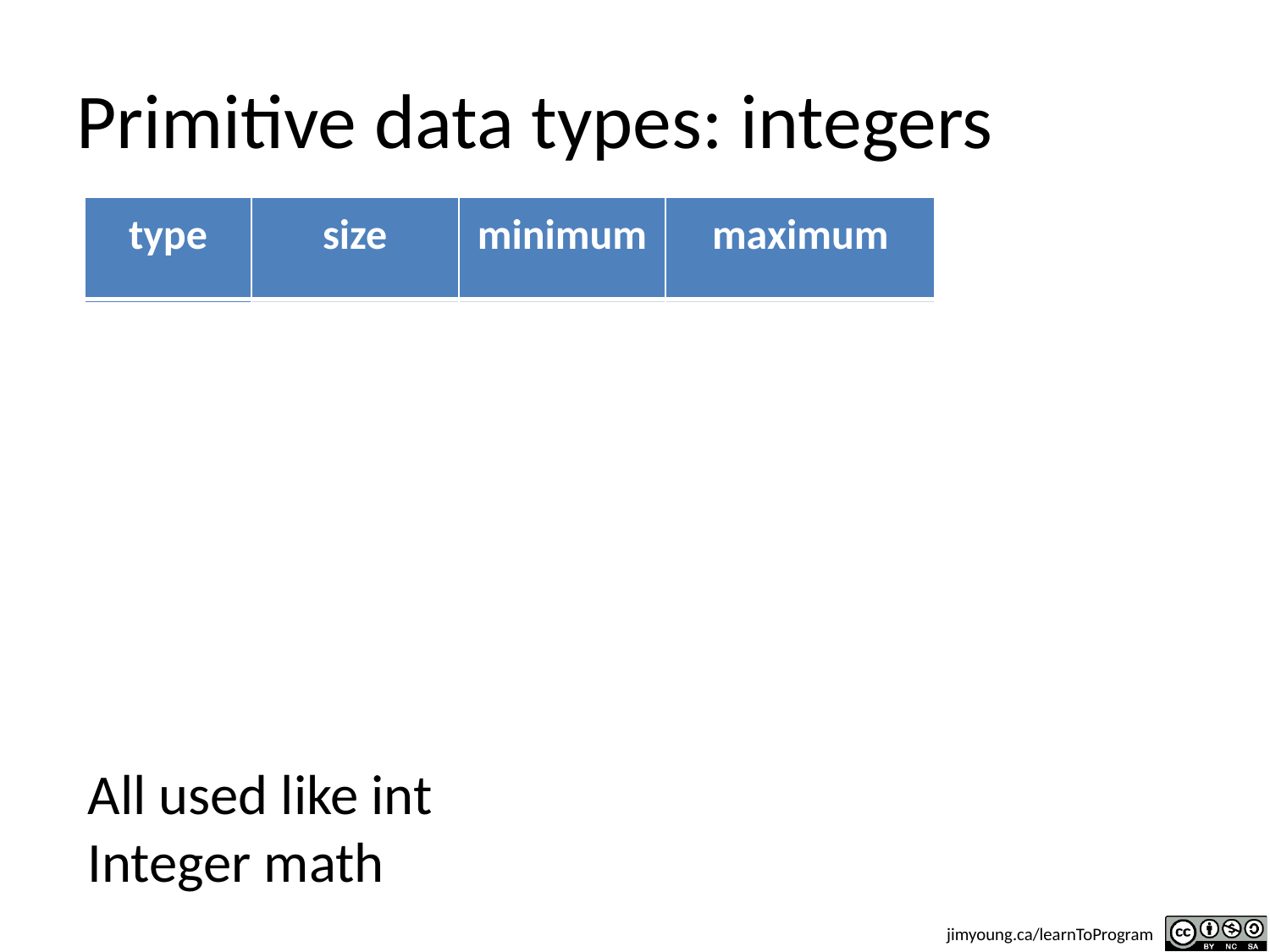

# Primitive data types: integers
| type | size | minimum | maximum |
| --- | --- | --- | --- |
| byte | 1 byte | -128 | 127 |
| short | 2 byte | -32,768 | 32,767 |
| int | 4 byte | -231 | 231-1 |
| long | 8 byte | -263 | 263-1 |

All used like int
Integer math